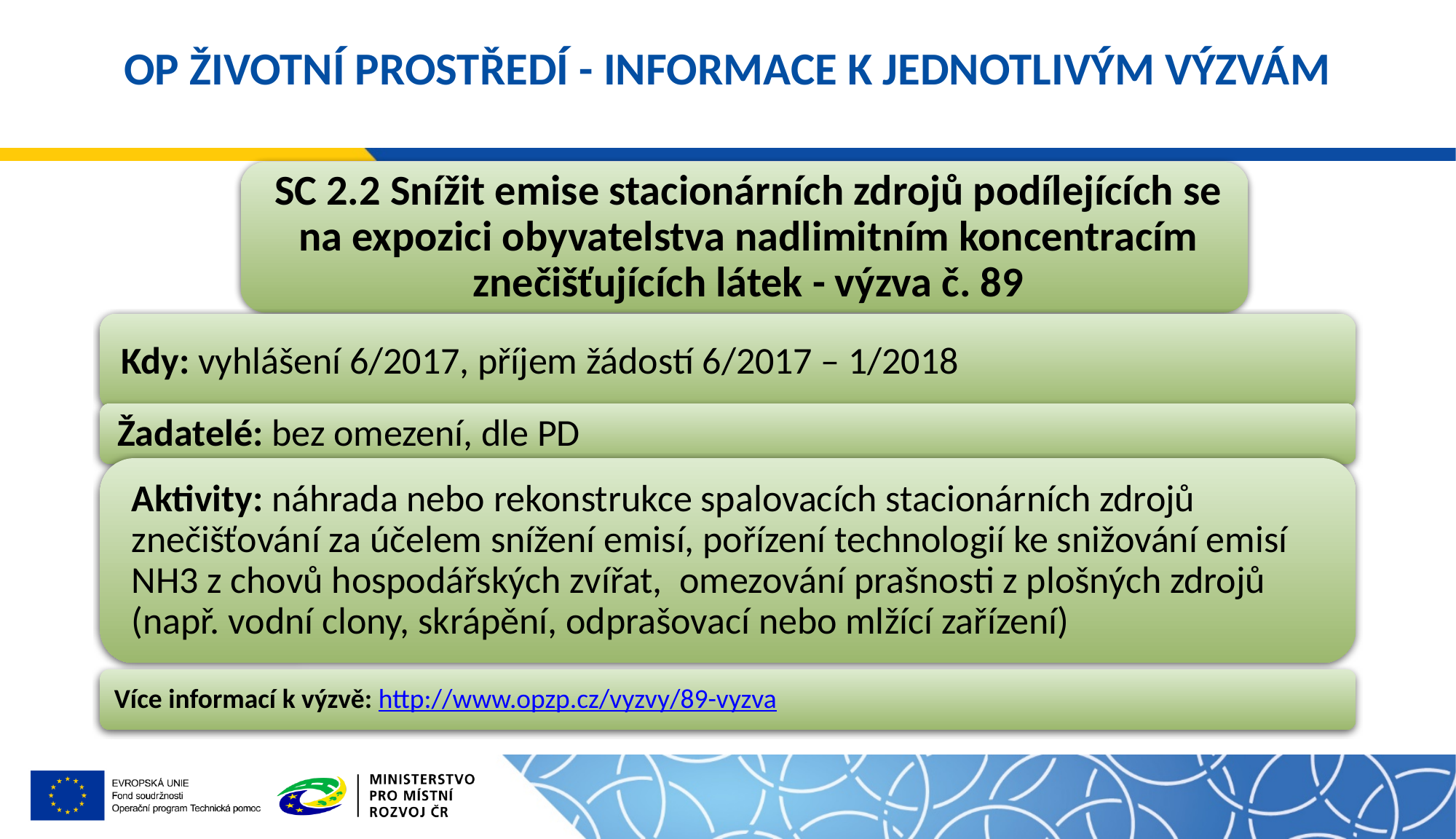

# OP ŽIVOTNÍ PROSTŘEDÍ - INFORMACE K JEDNOTLIVÝM VÝZVÁM
SC 2.2 Snížit emise stacionárních zdrojů podílejících se na expozici obyvatelstva nadlimitním koncentracím znečišťujících látek - výzva č. 89
Kdy: vyhlášení 6/2017, příjem žádostí 6/2017 – 1/2018
Žadatelé: bez omezení, dle PD
Aktivity: náhrada nebo rekonstrukce spalovacích stacionárních zdrojů znečišťování za účelem snížení emisí, pořízení technologií ke snižování emisí NH3 z chovů hospodářských zvířat,  omezování prašnosti z plošných zdrojů (např. vodní clony, skrápění, odprašovací nebo mlžící zařízení)
Více informací k výzvě: http://www.opzp.cz/vyzvy/89-vyzva